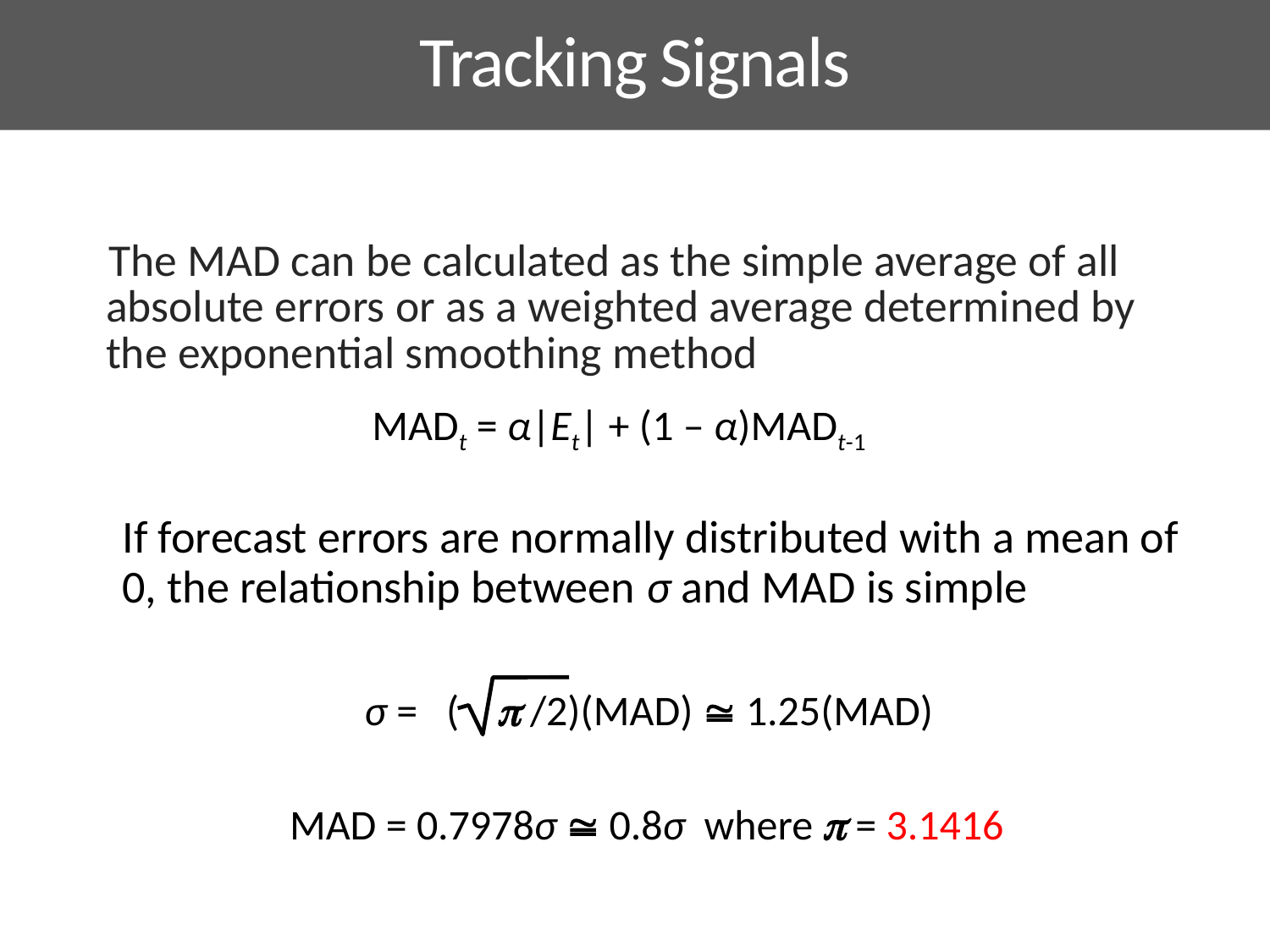

Tracking Signals
The MAD can be calculated as the simple average of all absolute errors or as a weighted average determined by the exponential smoothing method
MADt = α|Et| + (1 – α)MADt-1
If forecast errors are normally distributed with a mean of 0, the relationship between σ and MAD is simple
σ =   (    π /2)(MAD) ≅ 1.25(MAD)

MAD = 0.7978σ ≅ 0.8σ  where π = 3.1416